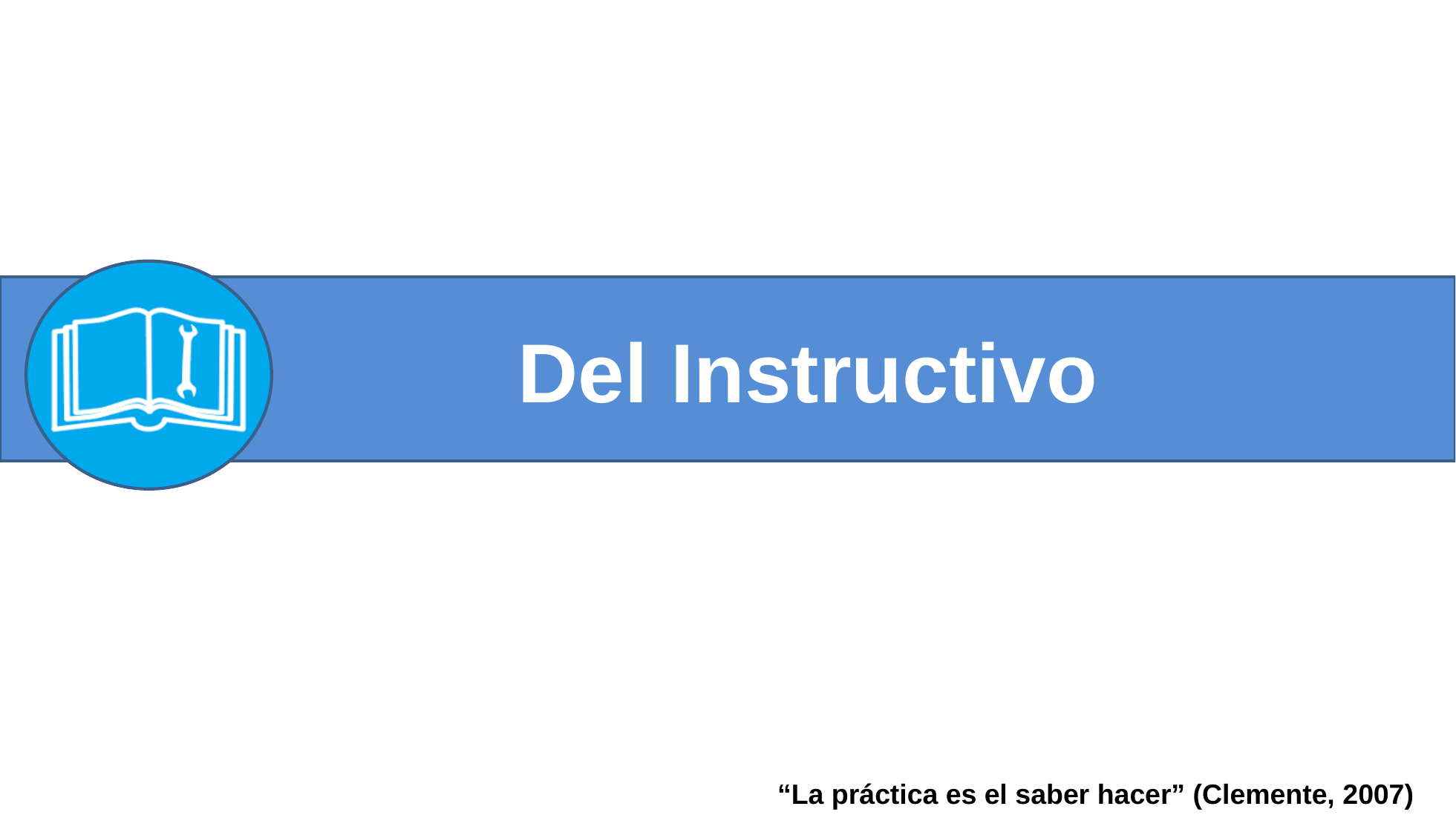

Del Instructivo
“La práctica es el saber hacer” (Clemente, 2007)